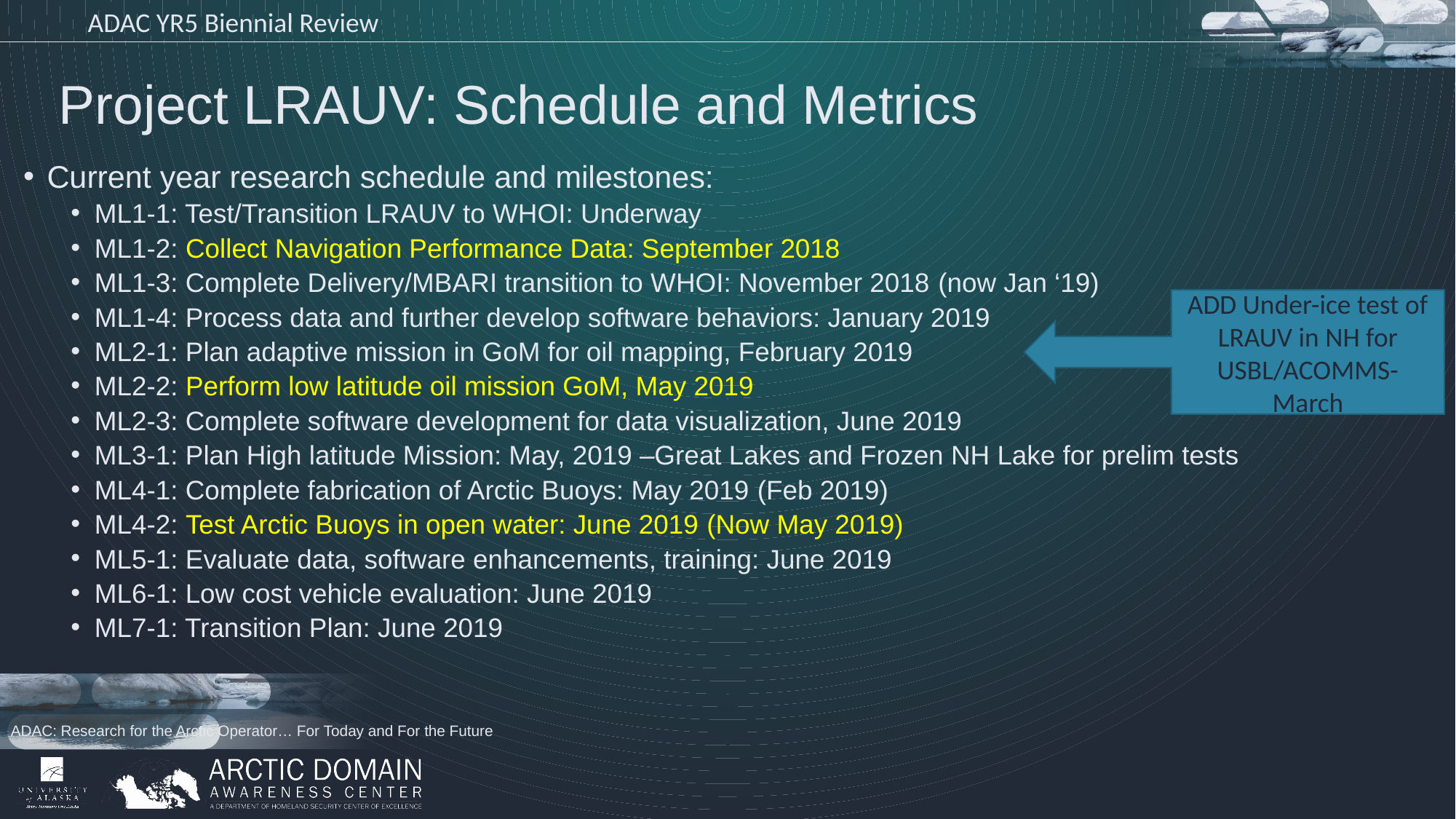

ADAC YR5 Biennial Review
Project LRAUV: Schedule and Metrics
Current year research schedule and milestones:
ML1-1: Test/Transition LRAUV to WHOI: Underway​
ML1-2: Collect Navigation Performance Data: September 2018​
ML1-3: Complete Delivery/MBARI transition to WHOI: November 2018​ (now Jan ‘19)
ML1-4: Process data and further develop software behaviors: January 2019​
ML2-1: Plan adaptive mission in GoM for oil mapping, February 2019​
ML2-2: Perform low latitude oil mission GoM, May 2019​
ML2-3: Complete software development for data visualization, June 2019
ML3-1: Plan High latitude Mission: May, 2019 –Great Lakes and Frozen NH Lake for prelim tests​
ML4-1: Complete fabrication of Arctic Buoys: May 2019​ (Feb 2019)
ML4-2: Test Arctic Buoys in open water: June 2019​ (Now May 2019)
ML5-1: Evaluate data, software enhancements, training: June 2019​
ML6-1: Low cost vehicle evaluation: June 2019​
ML7-1: Transition Plan: June 2019

ADD Under-ice test of LRAUV in NH for USBL/ACOMMS-March